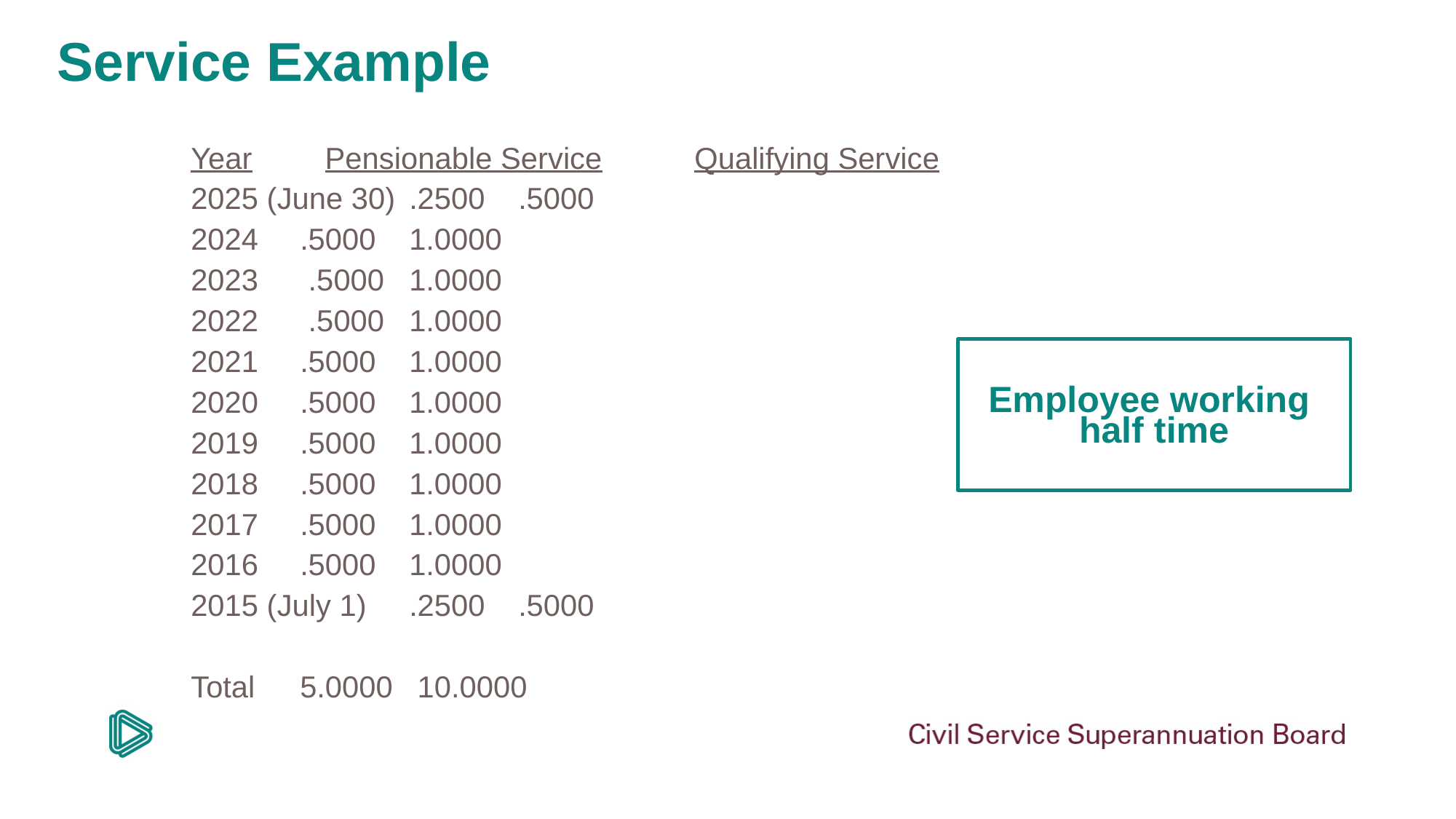

# Service Example

Year	   Pensionable Service	        Qualifying Service
2025 (June 30)	.2500	.5000
2024 	.5000	1.0000
2023	 .5000	1.0000
2022 	 .5000 	1.0000
2021	.5000	1.0000
2020	.5000	1.0000
2019	.5000	1.0000
2018	.5000	1.0000
2017	.5000	1.0000
2016	.5000	1.0000
2015 (July 1)	.2500	.5000

Total 	5.0000	 10.0000

Employee working
half time